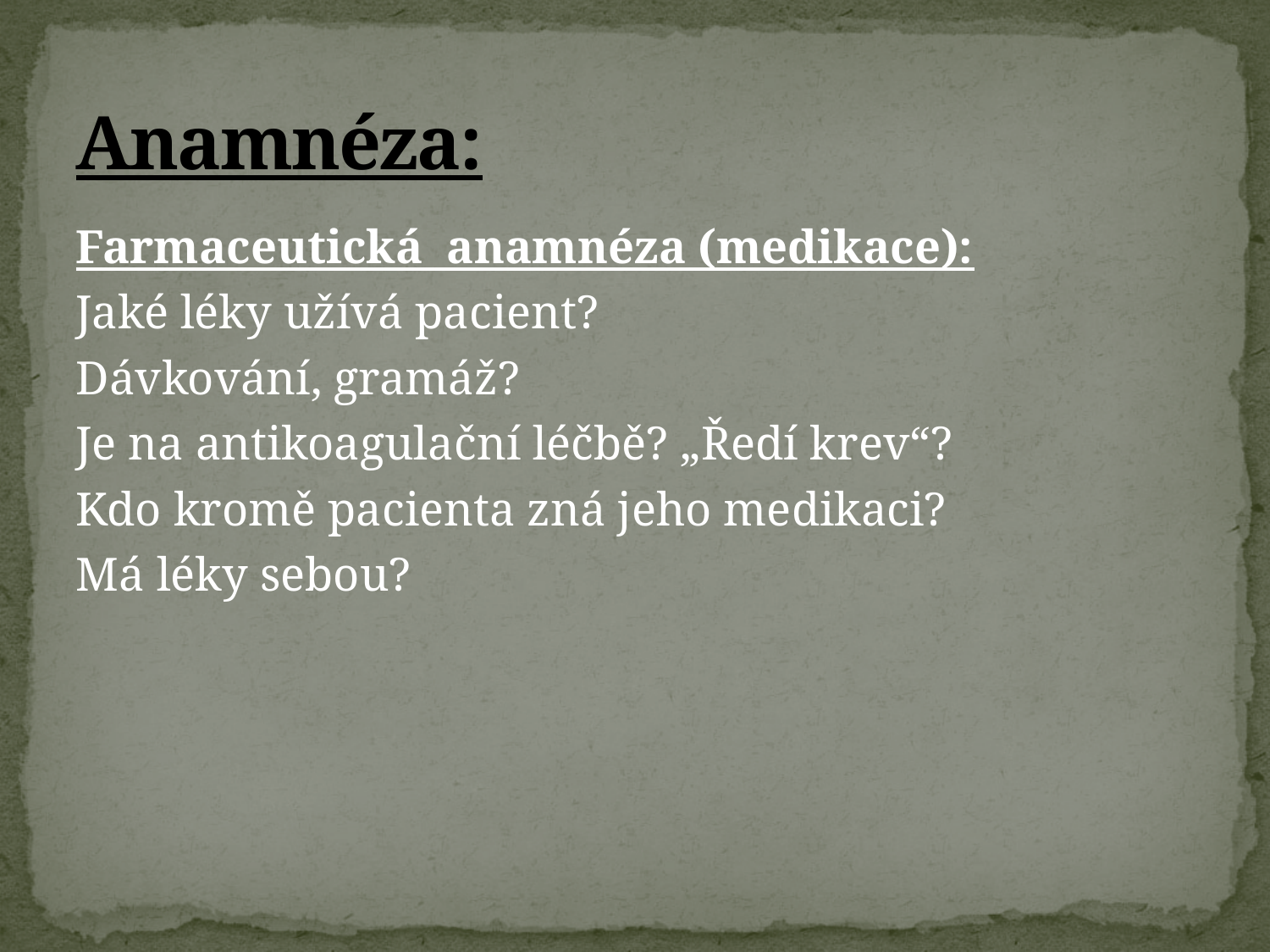

# Anamnéza:
Farmaceutická  anamnéza (medikace):
Jaké léky užívá pacient?
Dávkování, gramáž?
Je na antikoagulační léčbě? „Ředí krev“?
Kdo kromě pacienta zná jeho medikaci?
Má léky sebou?